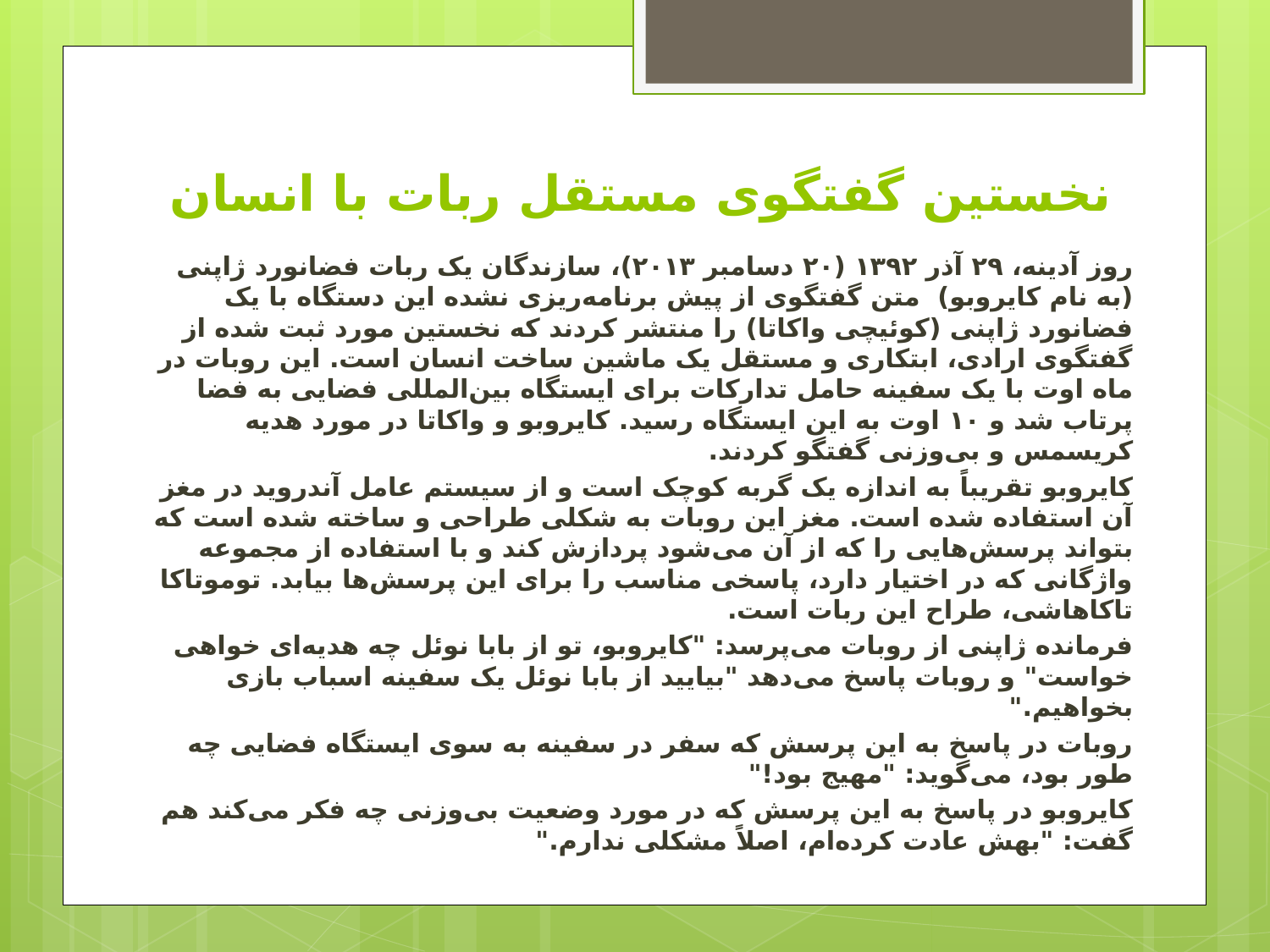

# نخستین گفتگوی مستقل ربات با انسان
روز آدینه، ٢٩ آذر ۱۳۹۲ (٢٠ دسامبر ۲۰۱۳)، سازندگان یک ربات فضانورد ژاپنی (به نام کایروبو)  متن گفتگوی از پیش برنامه‌ریزی نشده این دستگاه با یک فضانورد ژاپنی (کوئیچی واکاتا) را منتشر کردند که نخستین مورد ثبت شده از گفتگوی ارادی، ابتکاری و مستقل یک ماشین ساخت انسان است. این روبات در ماه اوت با یک سفینه حامل تدارکات برای ایستگاه بین‌المللی فضایی به فضا پرتاب شد و ١٠ اوت به این ایستگاه رسید. کایروبو و واکاتا در مورد هدیه کریسمس و بی‌وزنی گفتگو کردند.
کایروبو تقریباً به اندازه یک گربه کوچک است و از سیستم عامل آندروید در مغز آن استفاده شده است. مغز این روبات به شکلی طراحی و ساخته شده است که بتواند پرسش‌هایی را که از آن می‌شود پردازش کند و با استفاده از مجموعه واژگانی که در اختیار دارد، پاسخی مناسب را برای این پرسش‌ها بیابد. توموتاکا تاکاهاشی، طراح این ربات است.
فرمانده ژاپنی از روبات می‌پرسد: "کایروبو، تو از بابا نوئل چه هدیه‌ای خواهی خواست" و روبات پاسخ می‌دهد "بیایید از بابا نوئل یک سفینه اسباب بازی بخواهیم."
روبات در پاسخ به این پرسش که سفر در سفینه به سوی ایستگاه فضایی چه طور بود، می‌گوید: "مهیج بود!"
کایروبو در پاسخ به این پرسش که در مورد وضعیت بی‌وزنی چه فکر می‌کند هم گفت: "بهش عادت کرده‌ام، اصلاً مشکلی ندارم."